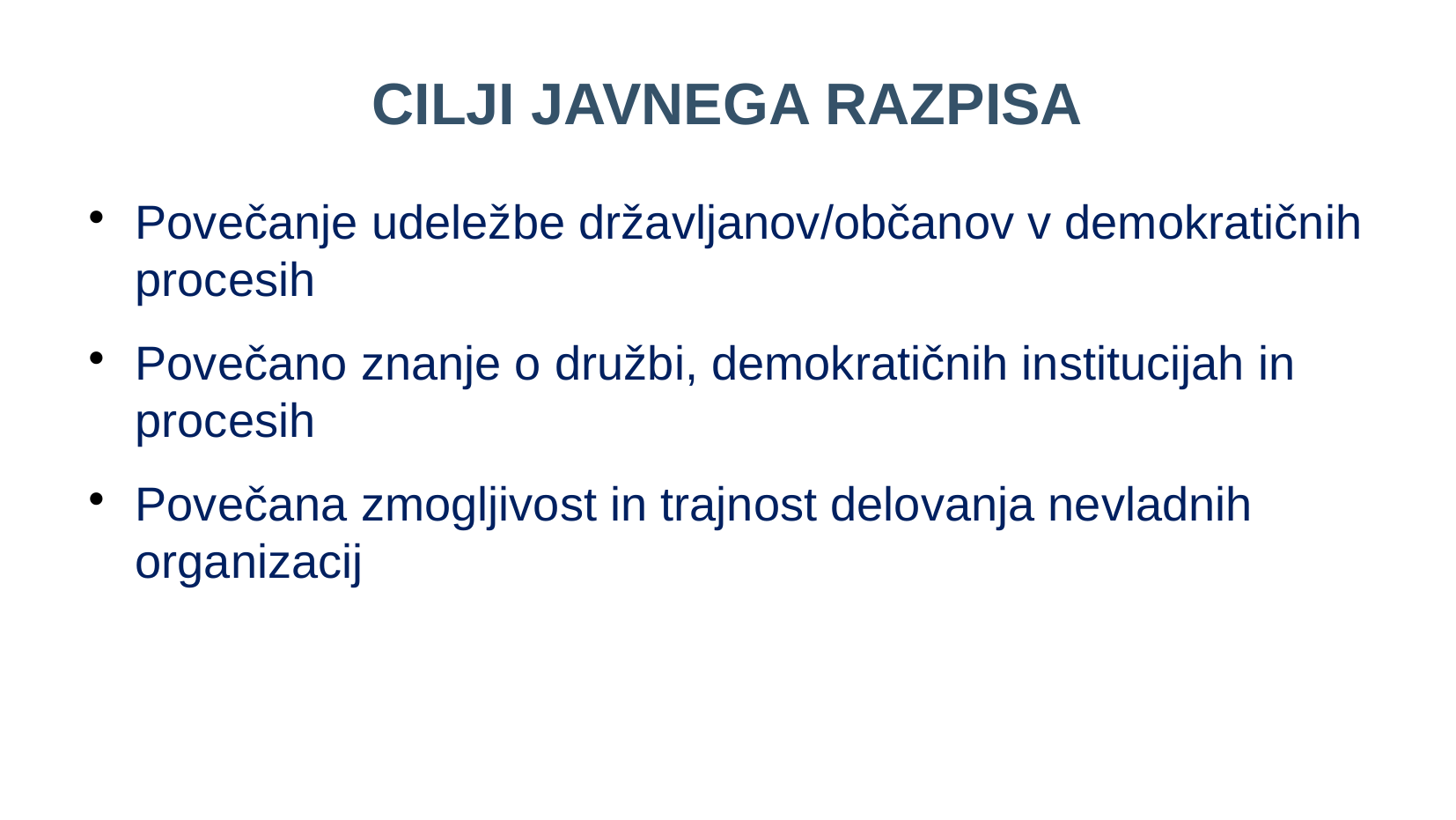

CILJI JAVNEGA RAZPISA
Povečanje udeležbe državljanov/občanov v demokratičnih procesih
Povečano znanje o družbi, demokratičnih institucijah in procesih
Povečana zmogljivost in trajnost delovanja nevladnih organizacij